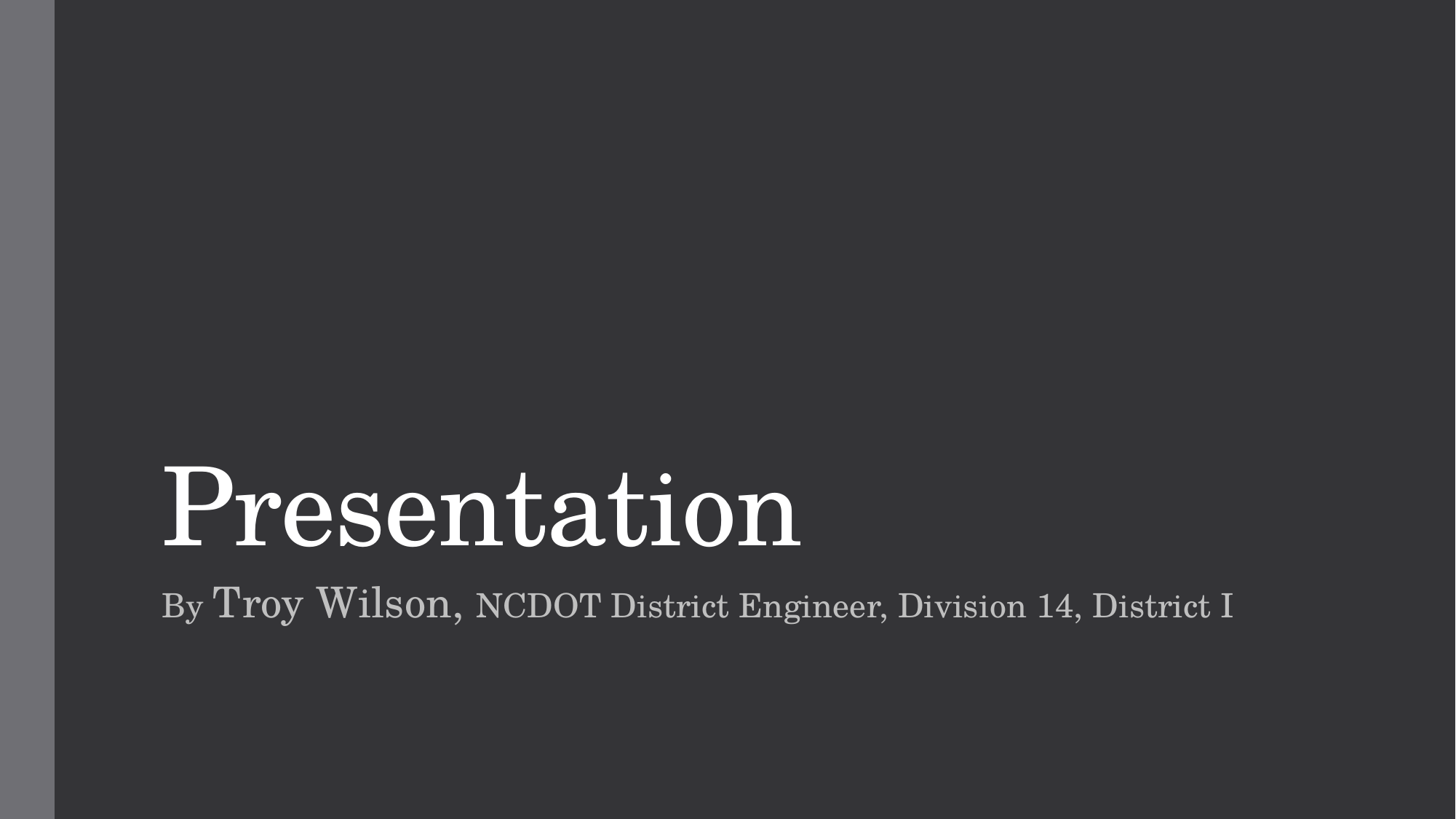

# Presentation
By Troy Wilson, NCDOT District Engineer, Division 14, District I